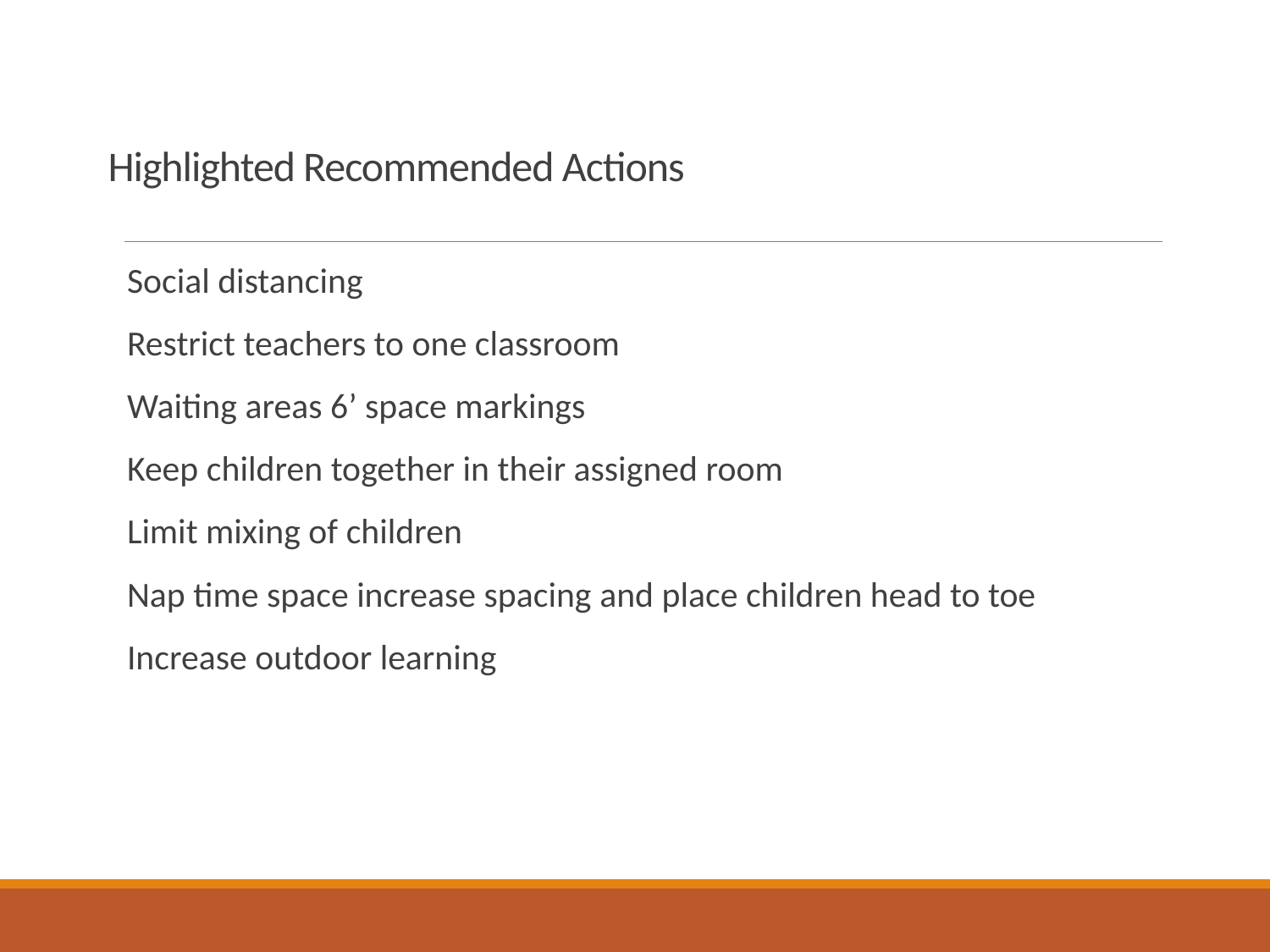

# Highlighted Recommended Actions
Social distancing
Restrict teachers to one classroom
Waiting areas 6’ space markings
Keep children together in their assigned room
Limit mixing of children
Nap time space increase spacing and place children head to toe
Increase outdoor learning